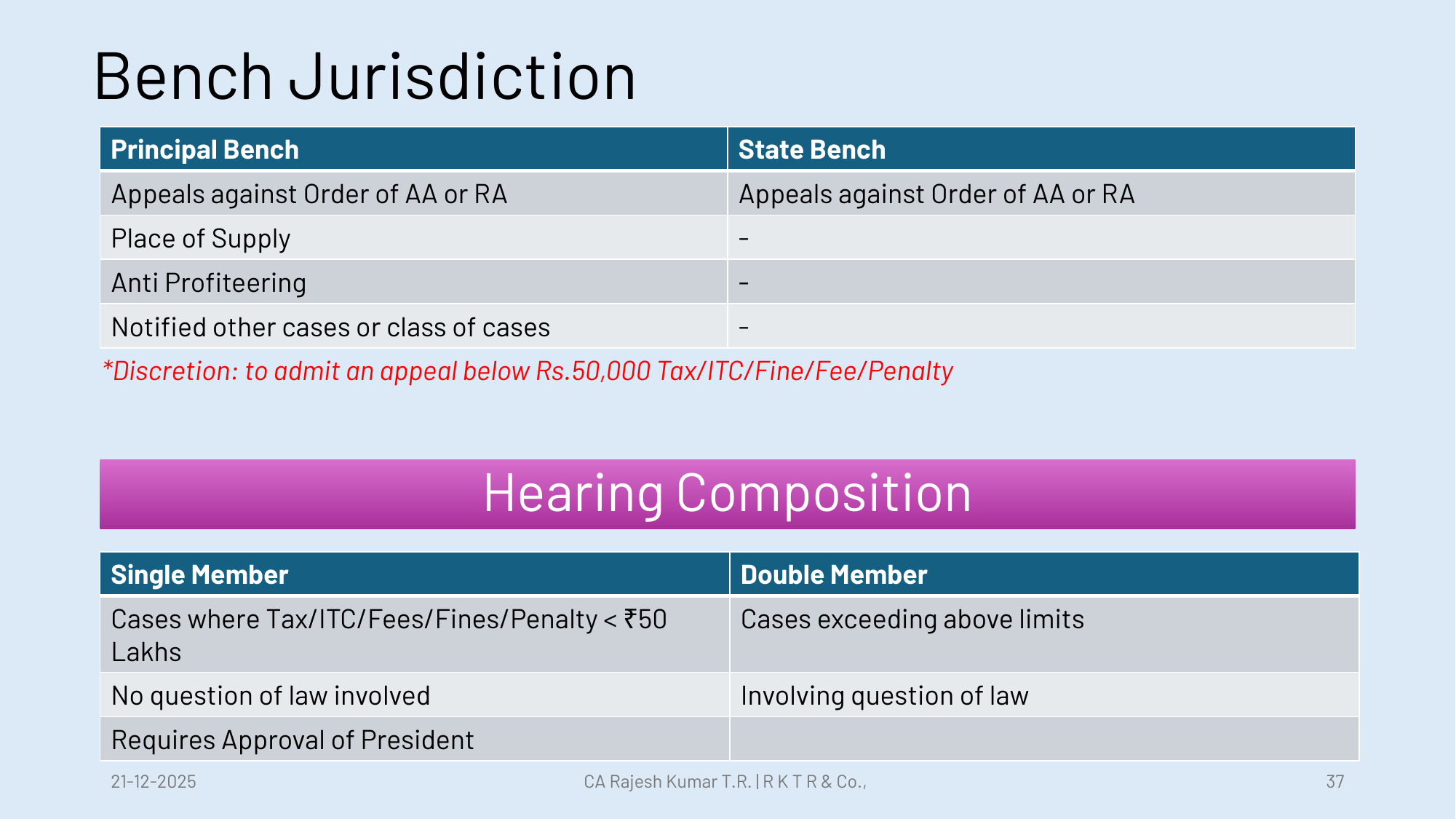

# Bench Jurisdiction
| Principal Bench | State Bench |
| --- | --- |
| Appeals against Order of AA or RA | Appeals against Order of AA or RA |
| Place of Supply | - |
| Anti Profiteering | - |
| Notified other cases or class of cases | - |
*Discretion: to admit an appeal below Rs.50,000 Tax/ITC/Fine/Fee/Penalty
Hearing Composition
| Single Member | Double Member |
| --- | --- |
| Cases where Tax/ITC/Fees/Fines/Penalty < ₹50 Lakhs | Cases exceeding above limits |
| No question of law involved | Involving question of law |
| Requires Approval of President |  |
21-12-2025
CA Rajesh Kumar T.R. | R K T R & Co.,
37